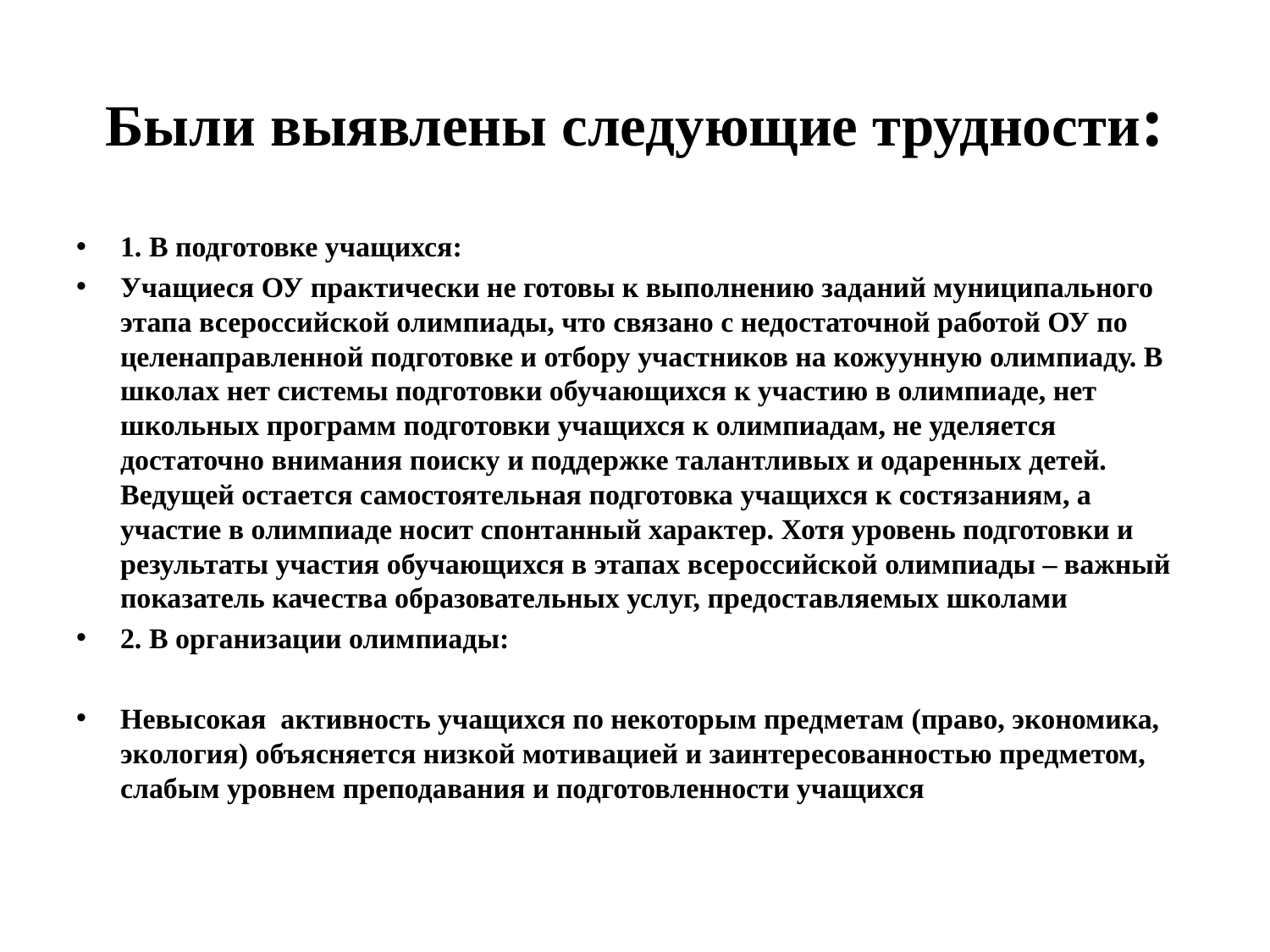

# Были выявлены следующие трудности:
1. В подготовке учащихся:
Учащиеся ОУ практически не готовы к выполнению заданий муниципального этапа всероссийской олимпиады, что связано с недостаточной работой ОУ по целенаправленной подготовке и отбору участников на кожуунную олимпиаду. В школах нет системы подготовки обучающихся к участию в олимпиаде, нет школьных программ подготовки учащихся к олимпиадам, не уделяется достаточно внимания поиску и поддержке талантливых и одаренных детей. Ведущей остается самостоятельная подготовка учащихся к состязаниям, а участие в олимпиаде носит спонтанный характер. Хотя уровень подготовки и результаты участия обучающихся в этапах всероссийской олимпиады – важный показатель качества образовательных услуг, предоставляемых школами
2. В организации олимпиады:

Невысокая  активность учащихся по некоторым предметам (право, экономика, экология) объясняется низкой мотивацией и заинтересованностью предметом, слабым уровнем преподавания и подготовленности учащихся